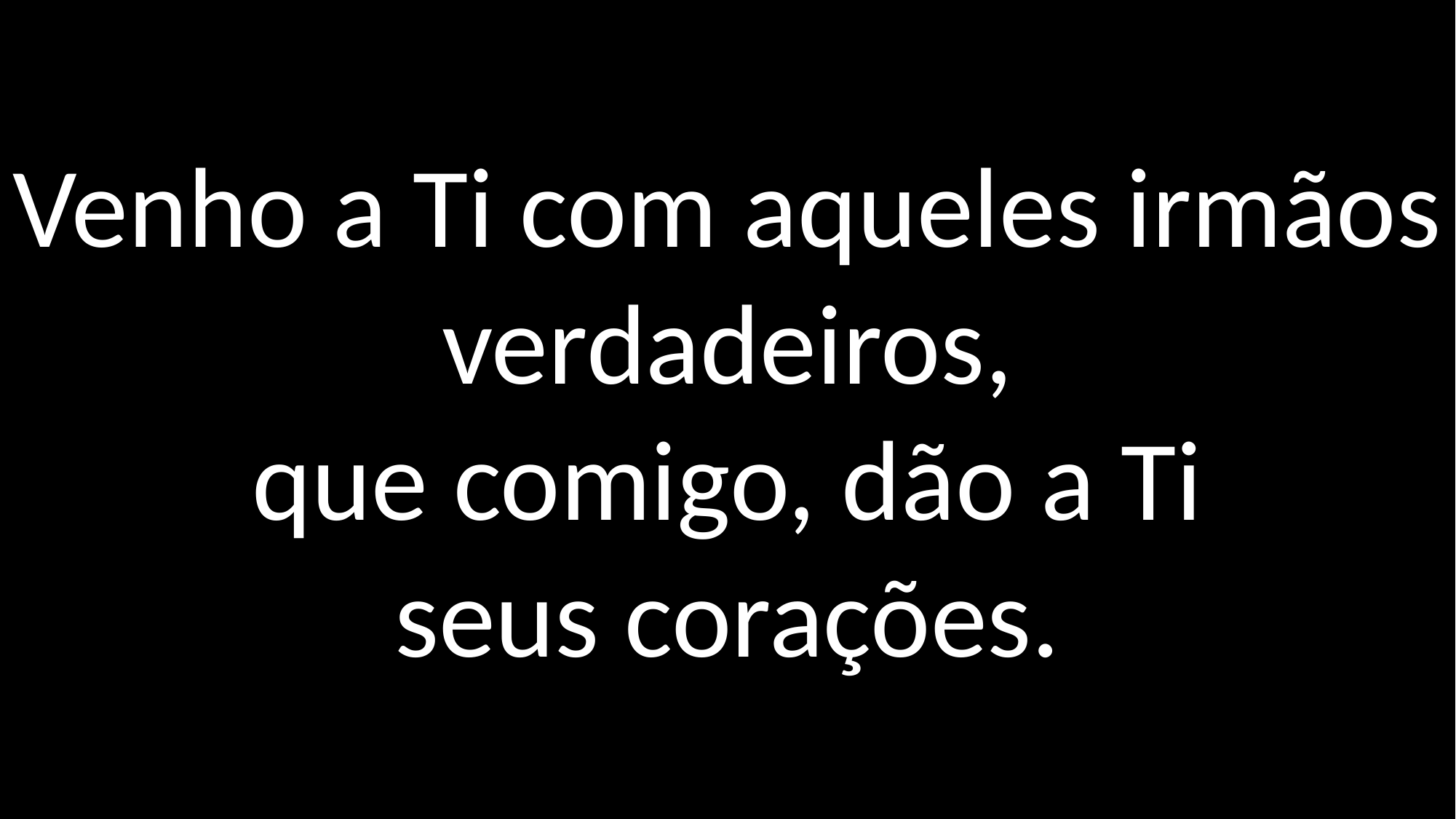

Venho a Ti com aqueles irmãos verdadeiros,
que comigo, dão a Ti
seus corações.